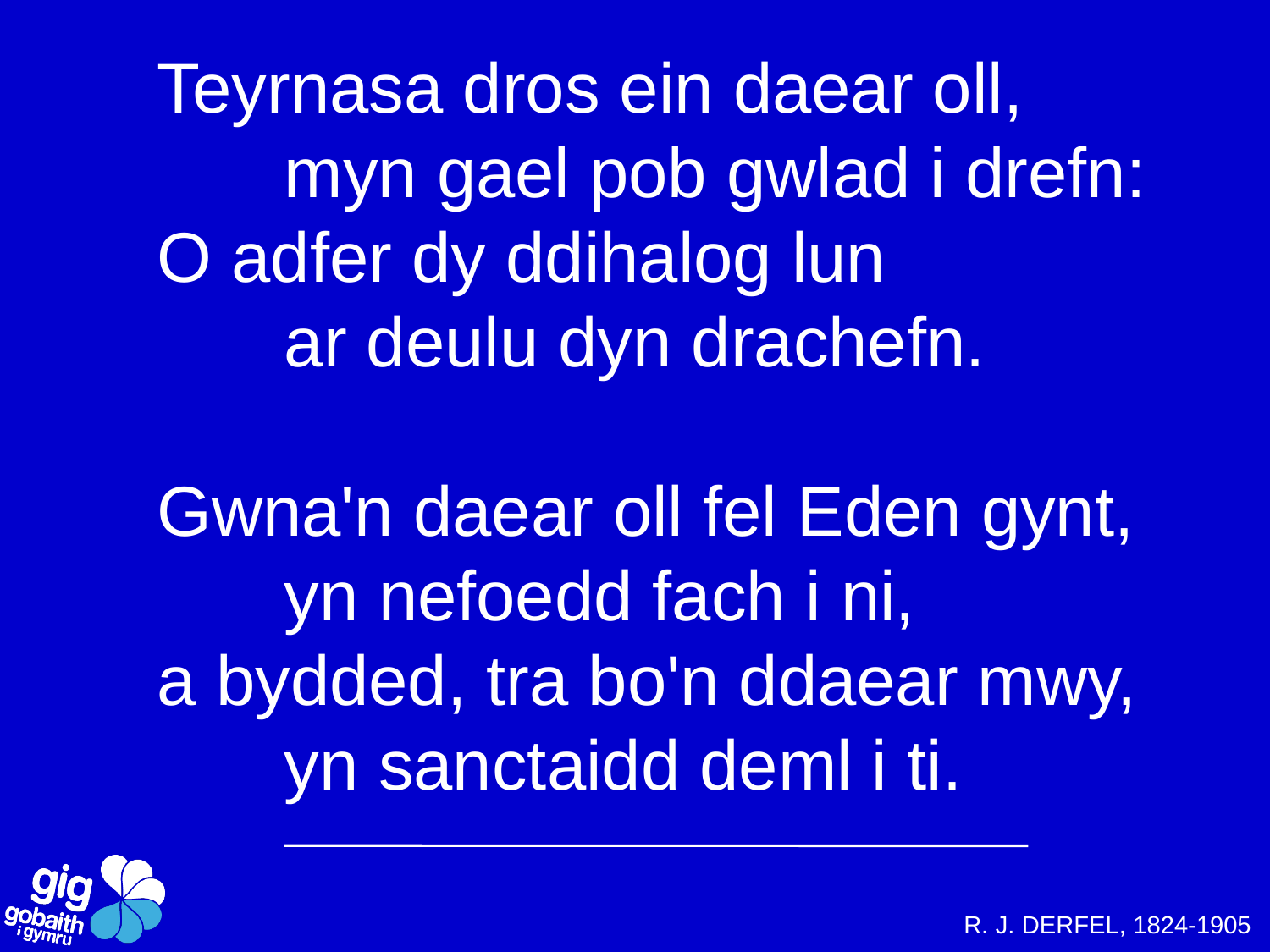

Teyrnasa dros ein daear oll,
	myn gael pob gwlad i drefn:
O adfer dy ddihalog lun
	ar deulu dyn drachefn.

Gwna'n daear oll fel Eden gynt,
	yn nefoedd fach i ni,
a bydded, tra bo'n ddaear mwy,
	yn sanctaidd deml i ti.
R. J. DERFEL, 1824-1905